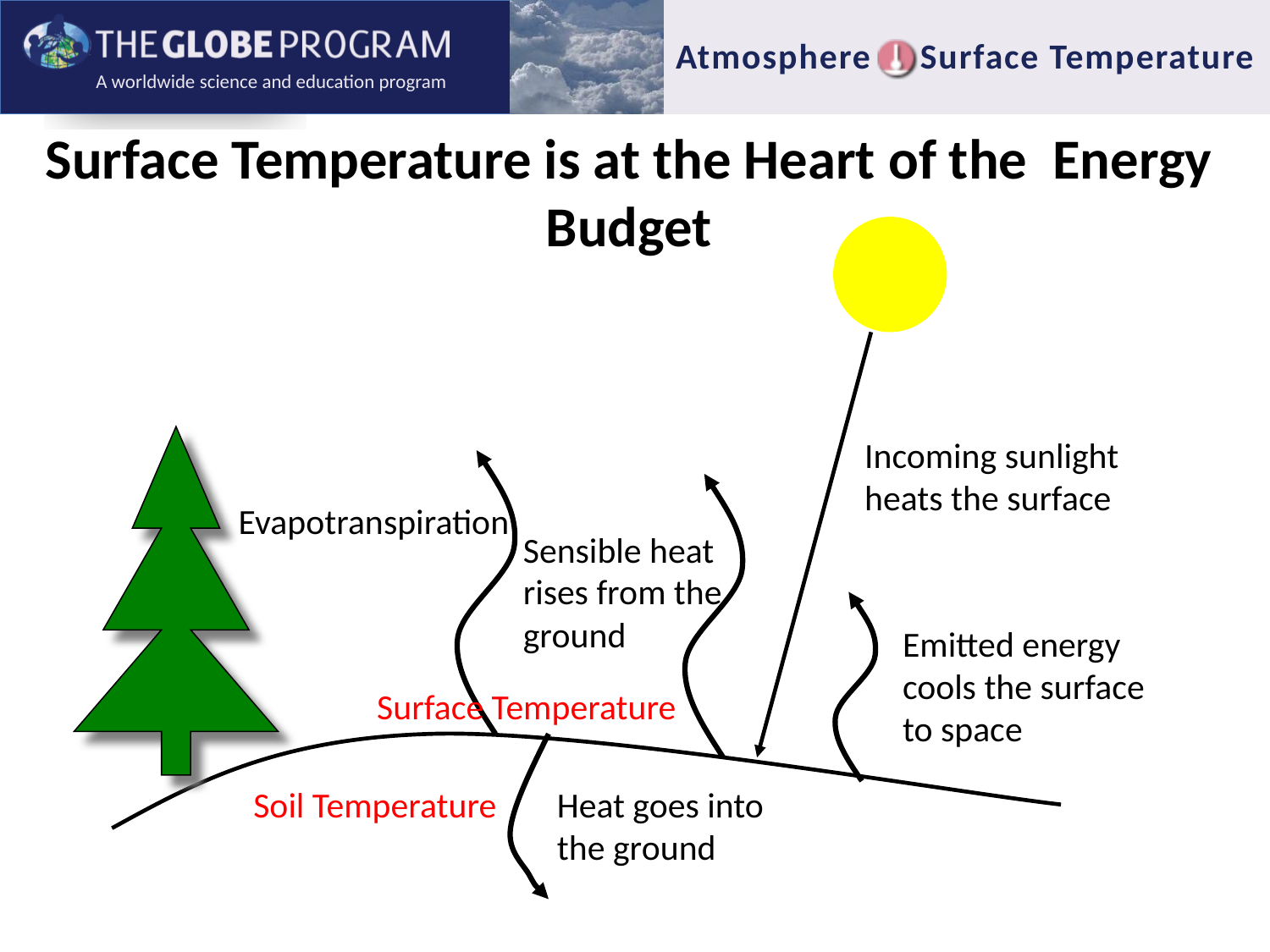

Surface Temperature is at the Heart of the  Energy Budget

Incoming sunlight heats the surface

Evapotranspiration
Sensible heat rises from the ground

Emitted energy cools the surface to space
Surface Temperature

Soil Temperature
Heat goes into the ground